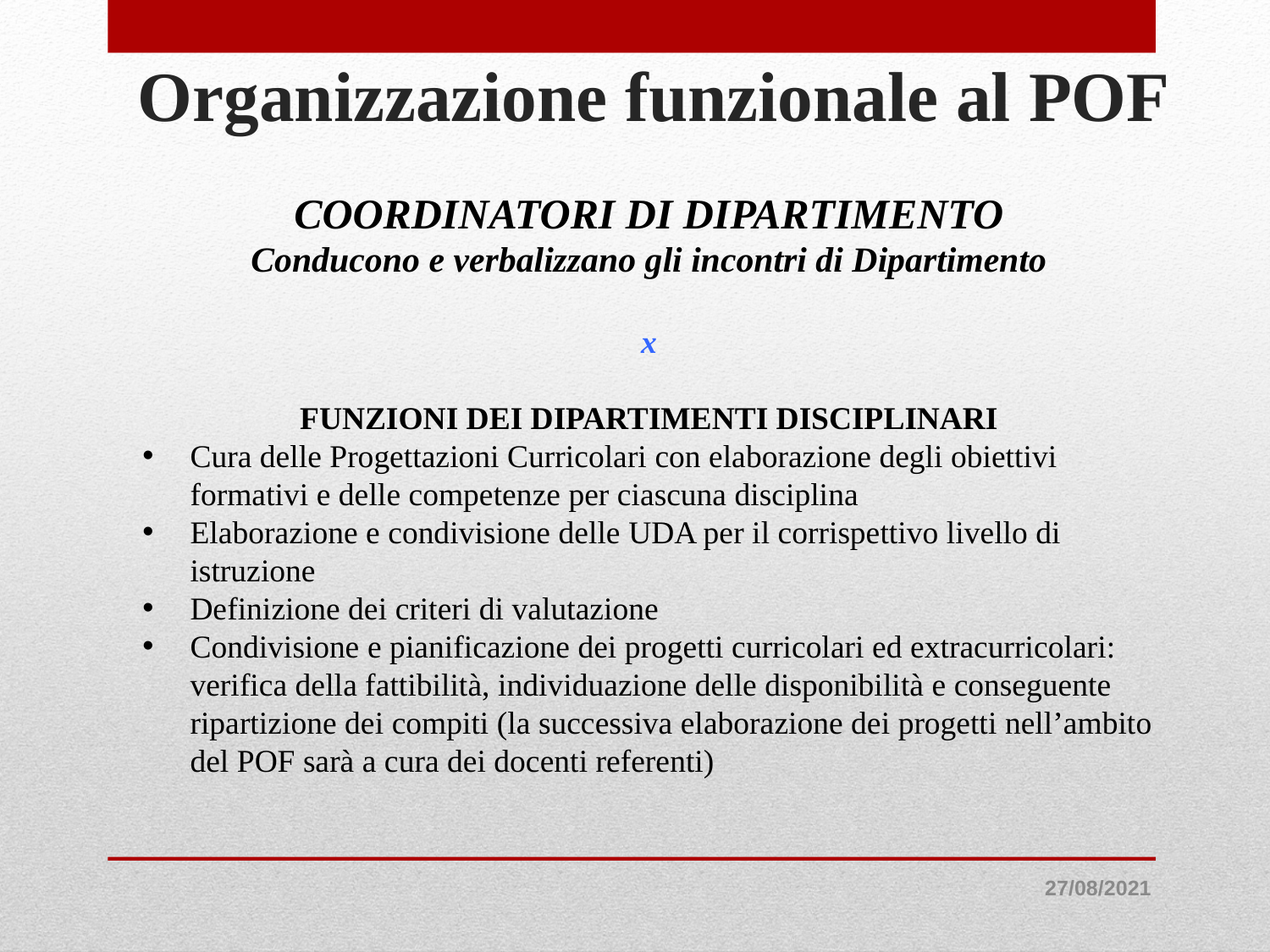

Organizzazione funzionale al POF
COORDINATORI DI DIPARTIMENTO
Conducono e verbalizzano gli incontri di Dipartimento
x

FUNZIONI DEI DIPARTIMENTI DISCIPLINARI
Cura delle Progettazioni Curricolari con elaborazione degli obiettivi formativi e delle competenze per ciascuna disciplina
Elaborazione e condivisione delle UDA per il corrispettivo livello di istruzione
Definizione dei criteri di valutazione
Condivisione e pianificazione dei progetti curricolari ed extracurricolari: verifica della fattibilità, individuazione delle disponibilità e conseguente ripartizione dei compiti (la successiva elaborazione dei progetti nell’ambito del POF sarà a cura dei docenti referenti)
27/08/2021